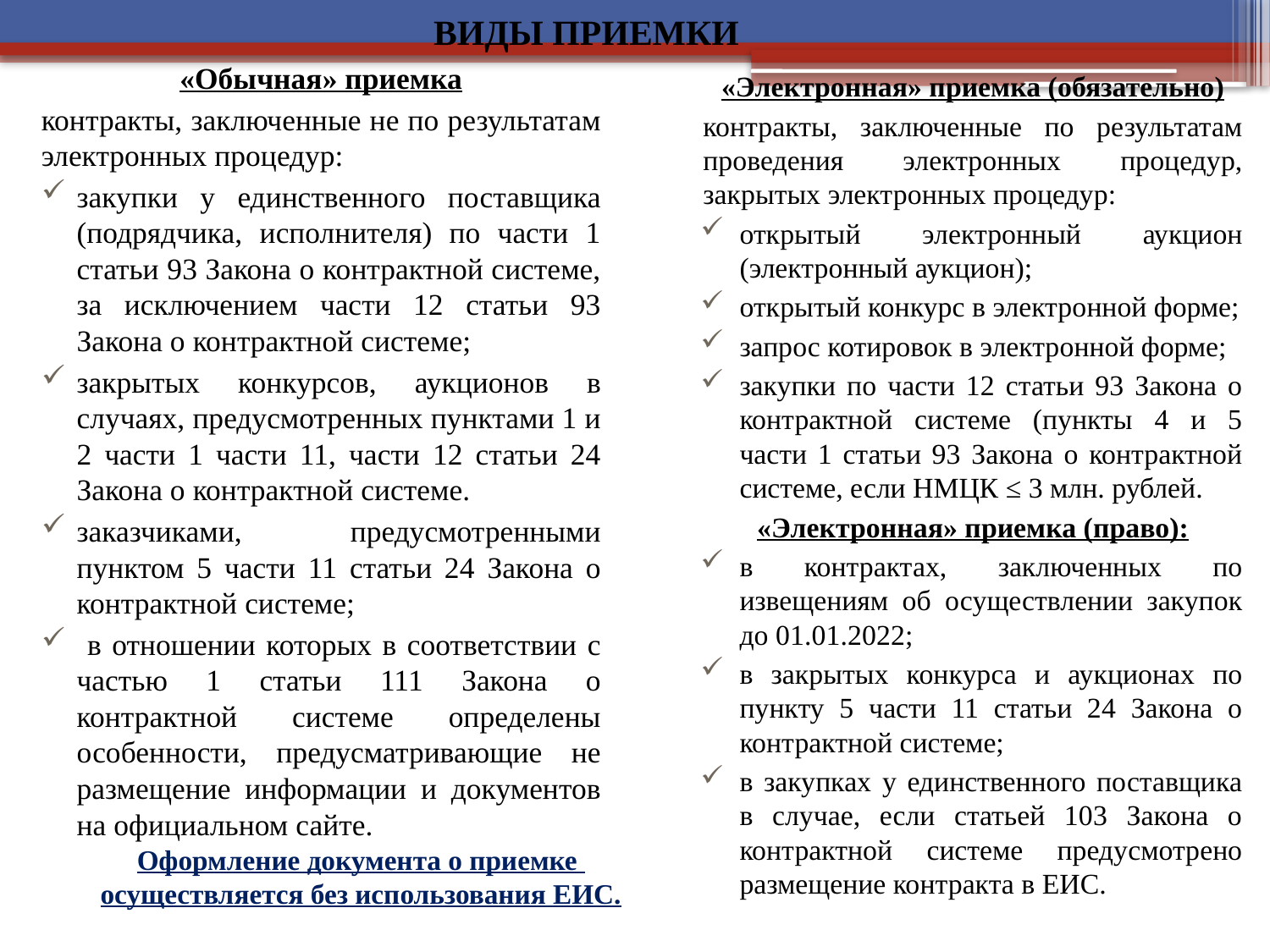

# ВИДЫ ПРИЕМКИ
«Обычная» приемка
контракты, заключенные не по результатам электронных процедур:
закупки у единственного поставщика (подрядчика, исполнителя) по части 1 статьи 93 Закона о контрактной системе, за исключением части 12 статьи 93 Закона о контрактной системе;
закрытых конкурсов, аукционов в случаях, предусмотренных пунктами 1 и 2 части 1 части 11, части 12 статьи 24 Закона о контрактной системе.
заказчиками, предусмотренными пунктом 5 части 11 статьи 24 Закона о контрактной системе;
 в отношении которых в соответствии с частью 1 статьи 111 Закона о контрактной системе определены особенности, предусматривающие не размещение информации и документов на официальном сайте.
«Электронная» приемка (обязательно)
контракты, заключенные по результатам проведения электронных процедур, закрытых электронных процедур:
открытый электронный аукцион (электронный аукцион);
открытый конкурс в электронной форме;
запрос котировок в электронной форме;
закупки по части 12 статьи 93 Закона о контрактной системе (пункты 4 и 5 части 1 статьи 93 Закона о контрактной системе, если НМЦК ≤ 3 млн. рублей.
«Электронная» приемка (право):
в контрактах, заключенных по извещениям об осуществлении закупок до 01.01.2022;
в закрытых конкурса и аукционах по пункту 5 части 11 статьи 24 Закона о контрактной системе;
в закупках у единственного поставщика в случае, если статьей 103 Закона о контрактной системе предусмотрено размещение контракта в ЕИС.

Оформление документа о приемке
осуществляется без использования ЕИС.